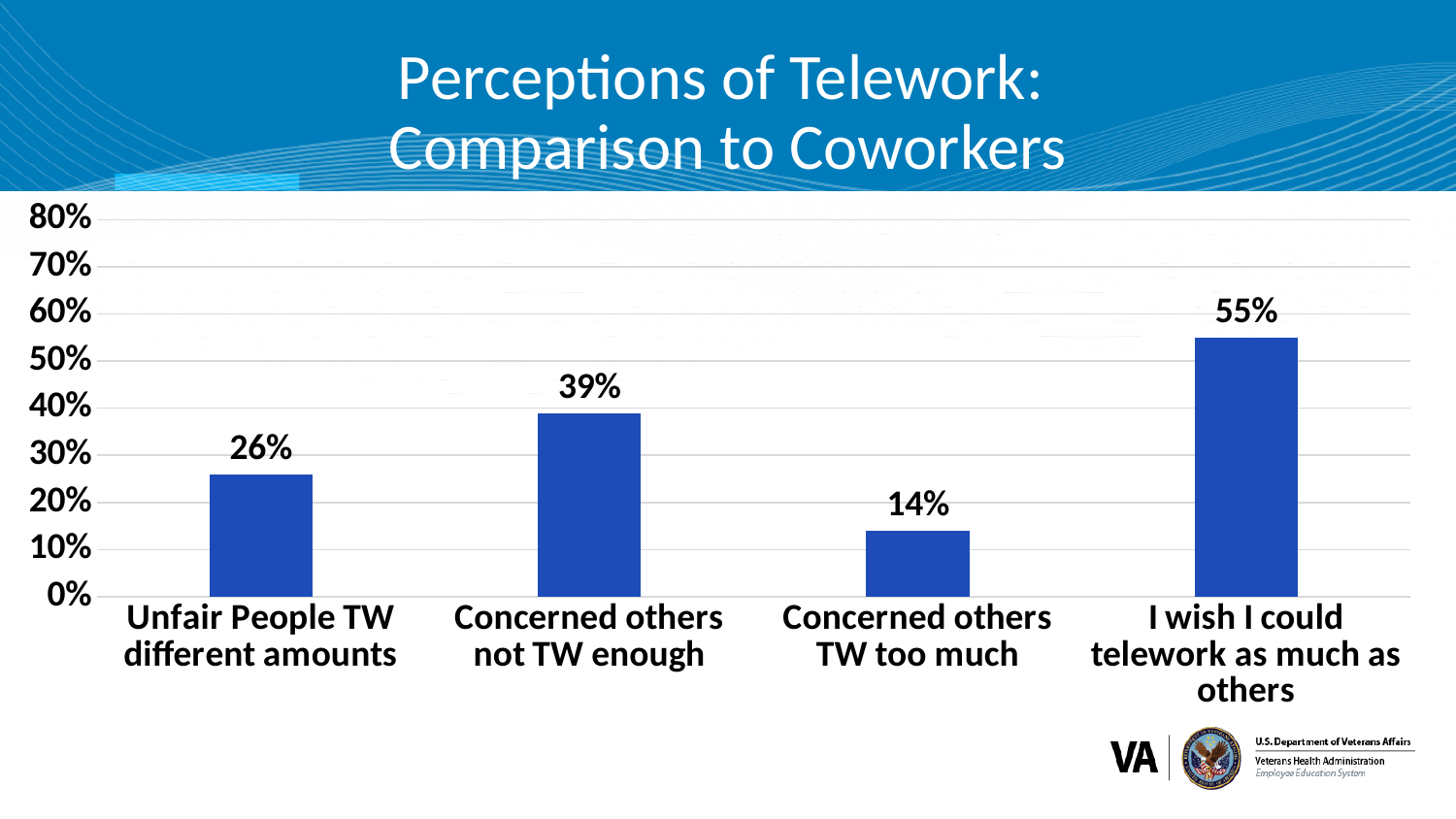

# Perceptions of Telework: Comparison to Coworkers

### Chart

| Category |  |
|---|---|
| Unfair People TW different amounts | 0.26 |
| Concerned others not TW enough | 0.39 |
| Concerned others TW too much | 0.14 |
| I wish I could telework as much as others | 0.55 |